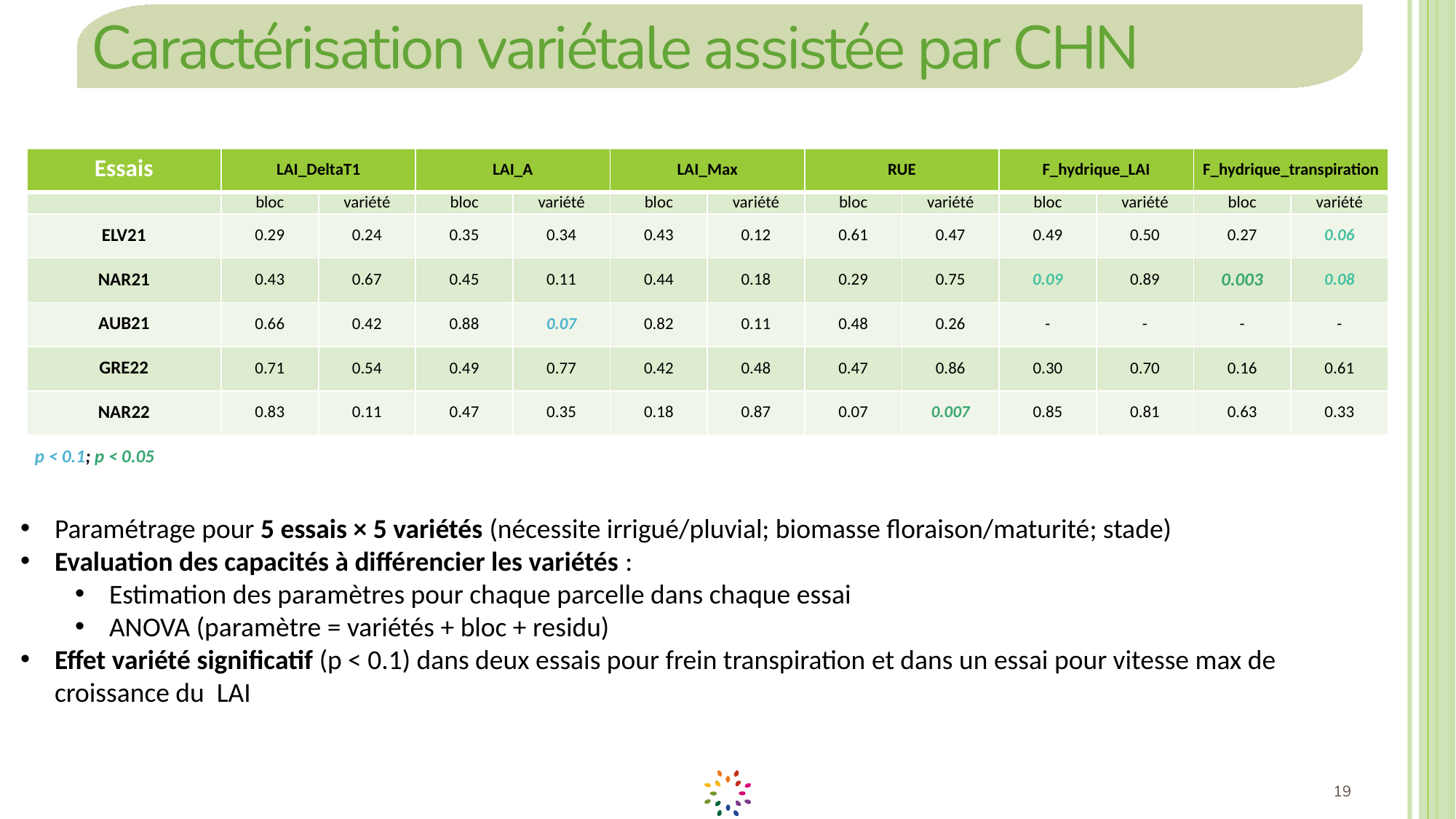

# Caractérisation variétale assistée par CHN
| Essais | LAI\_DeltaT1 |  | LAI\_A |  | LAI\_Max |  | RUE |  | F\_hydrique\_LAI |  | F\_hydrique\_transpiration |  |
| --- | --- | --- | --- | --- | --- | --- | --- | --- | --- | --- | --- | --- |
|  | bloc | variété | bloc | variété | bloc | variété | bloc | variété | bloc | variété | bloc | variété |
| ELV21 | 0.29 | 0.24 | 0.35 | 0.34 | 0.43 | 0.12 | 0.61 | 0.47 | 0.49 | 0.50 | 0.27 | 0.06 |
| NAR21 | 0.43 | 0.67 | 0.45 | 0.11 | 0.44 | 0.18 | 0.29 | 0.75 | 0.09 | 0.89 | 0.003 | 0.08 |
| AUB21 | 0.66 | 0.42 | 0.88 | 0.07 | 0.82 | 0.11 | 0.48 | 0.26 | - | - | - | - |
| GRE22 | 0.71 | 0.54 | 0.49 | 0.77 | 0.42 | 0.48 | 0.47 | 0.86 | 0.30 | 0.70 | 0.16 | 0.61 |
| NAR22 | 0.83 | 0.11 | 0.47 | 0.35 | 0.18 | 0.87 | 0.07 | 0.007 | 0.85 | 0.81 | 0.63 | 0.33 |
| p < 0.1; p < 0.05 |  |  |  |  |  |  |  |  |  |  |  |  |
Paramétrage pour 5 essais × 5 variétés (nécessite irrigué/pluvial; biomasse floraison/maturité; stade)
Evaluation des capacités à différencier les variétés :
Estimation des paramètres pour chaque parcelle dans chaque essai
ANOVA (paramètre = variétés + bloc + residu)
Effet variété significatif (p < 0.1) dans deux essais pour frein transpiration et dans un essai pour vitesse max de croissance du  LAI
19